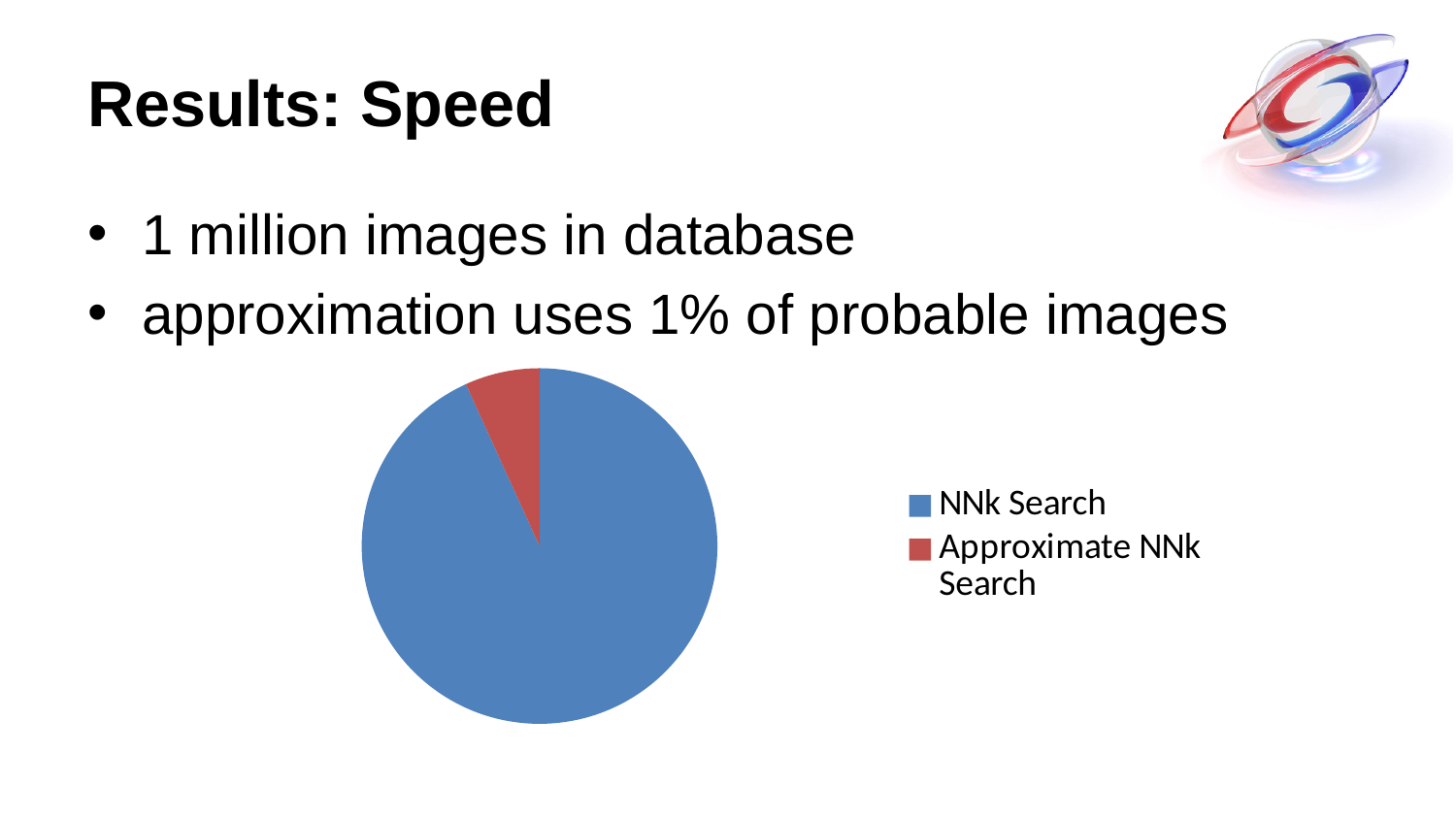

# Results: Speed
1 million images in database
approximation uses 1% of probable images

### Chart

| Category | Spalte1 |
|---|---|
| NNk Search | 3661.0 |
| Approximate NNk Search | 267.0 |